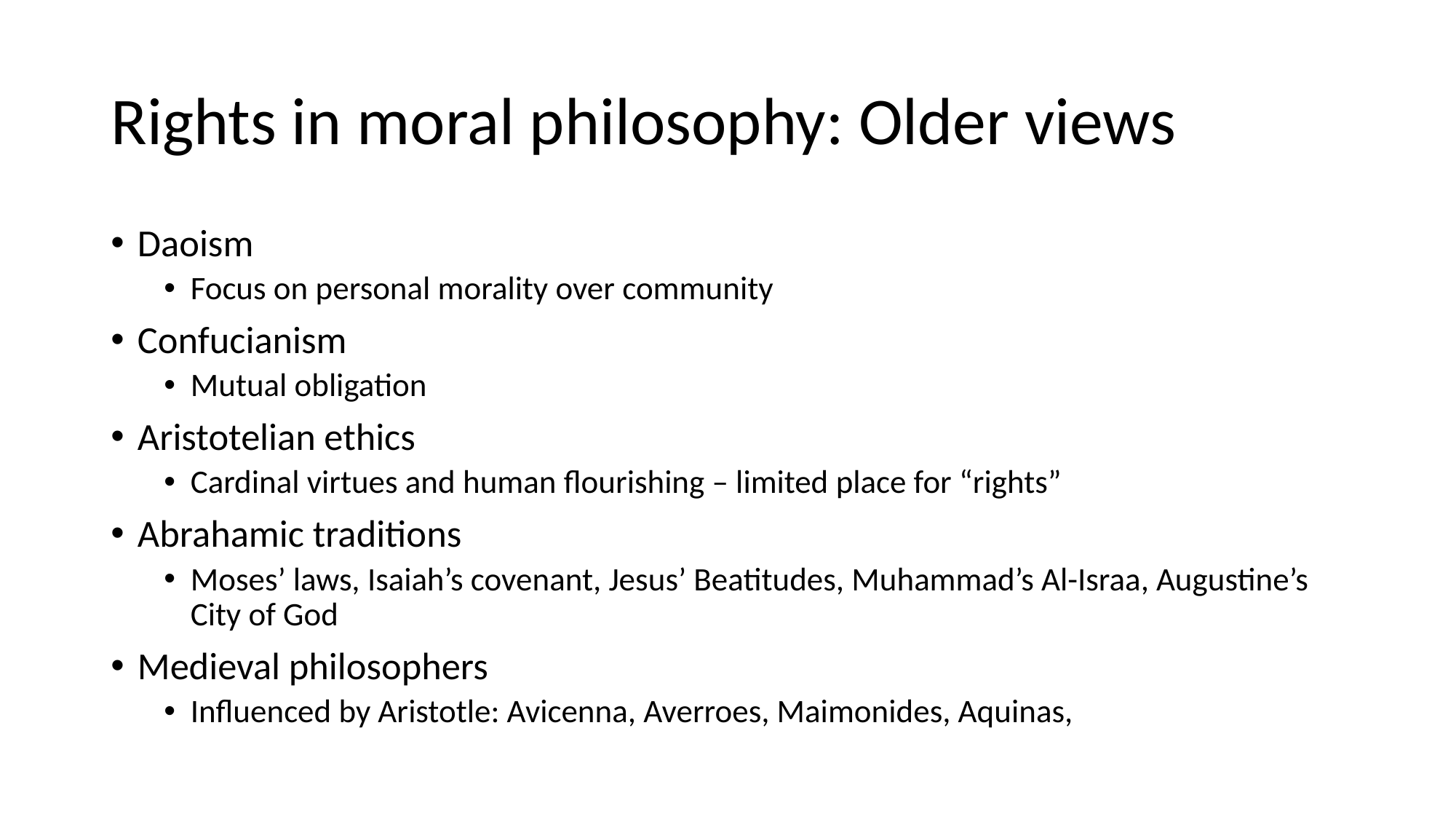

# Rights in moral philosophy: Older views
Daoism
Focus on personal morality over community
Confucianism
Mutual obligation
Aristotelian ethics
Cardinal virtues and human flourishing – limited place for “rights”
Abrahamic traditions
Moses’ laws, Isaiah’s covenant, Jesus’ Beatitudes, Muhammad’s Al-Israa, Augustine’s City of God
Medieval philosophers
Influenced by Aristotle: Avicenna, Averroes, Maimonides, Aquinas,